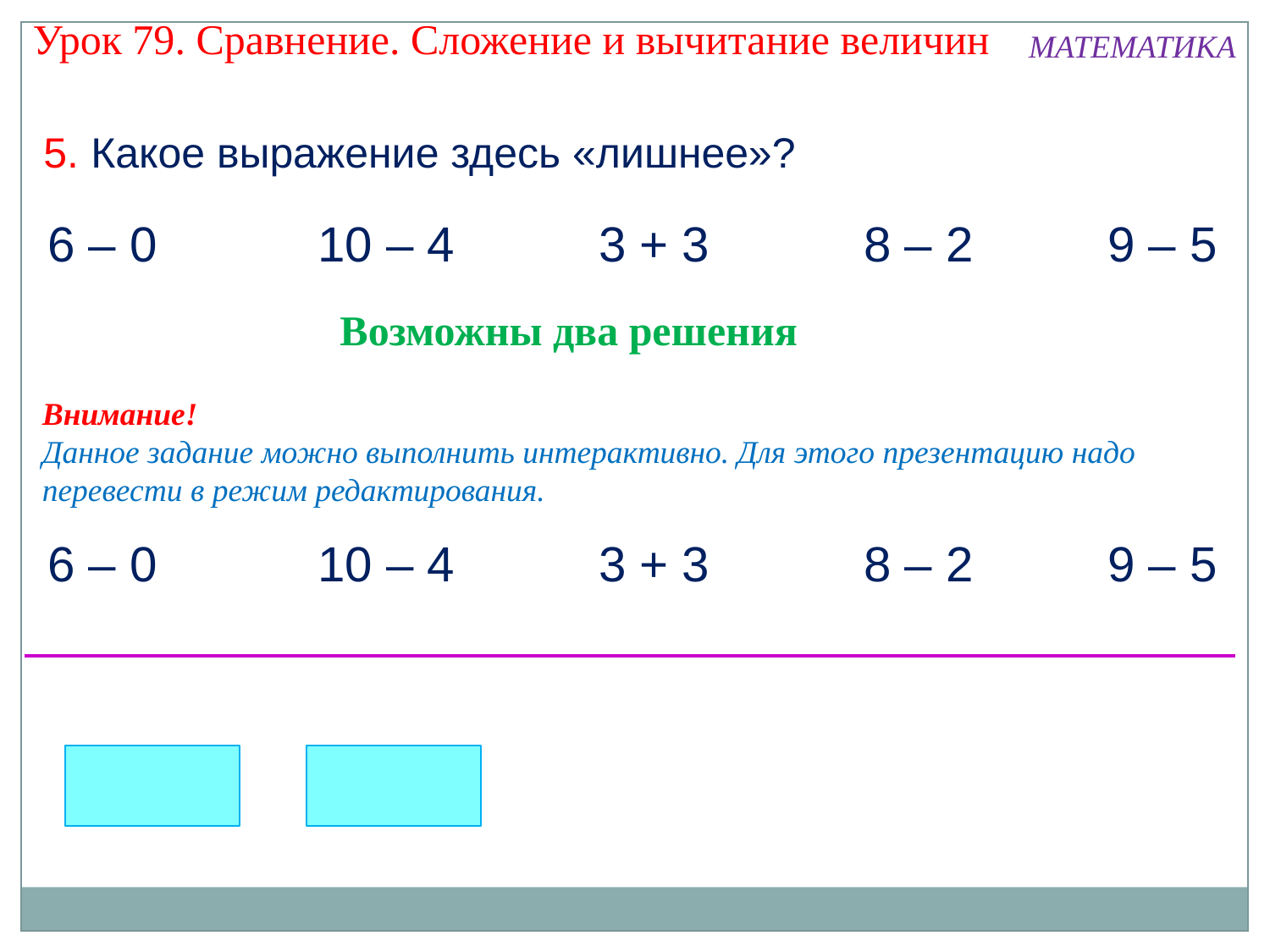

Урок 79. Сравнение. Сложение и вычитание величин
МАТЕМАТИКА
5. Какое выражение здесь «лишнее»?
6 – 0
10 – 4
3 + 3
8 – 2
9 – 5
Возможны два решения
Внимание!
Данное задание можно выполнить интерактивно. Для этого презентацию надо перевести в режим редактирования.
6 – 0
10 – 4
3 + 3
8 – 2
9 – 5